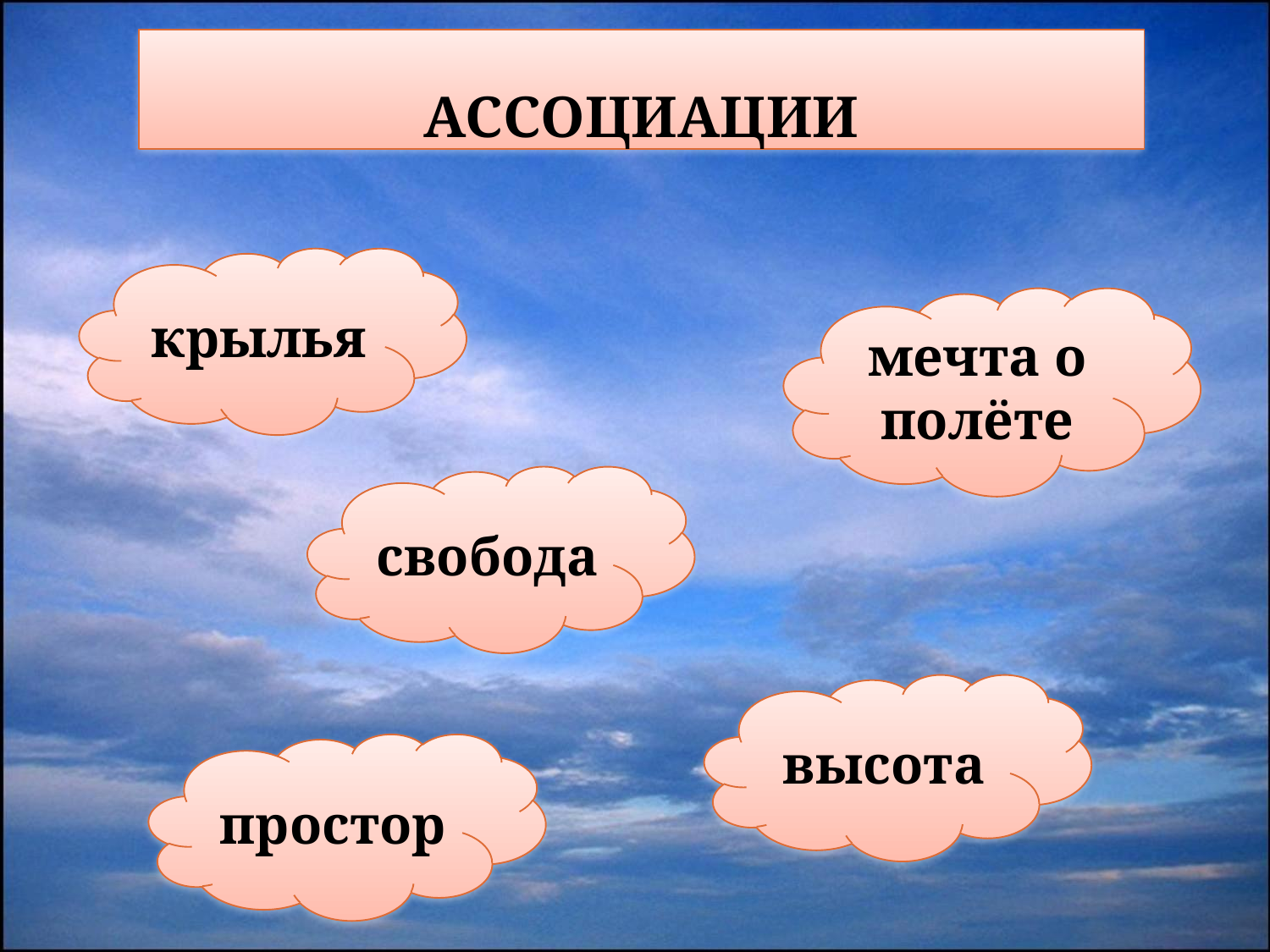

# Ассоциации
крылья
мечта о полёте
свобода
высота
простор